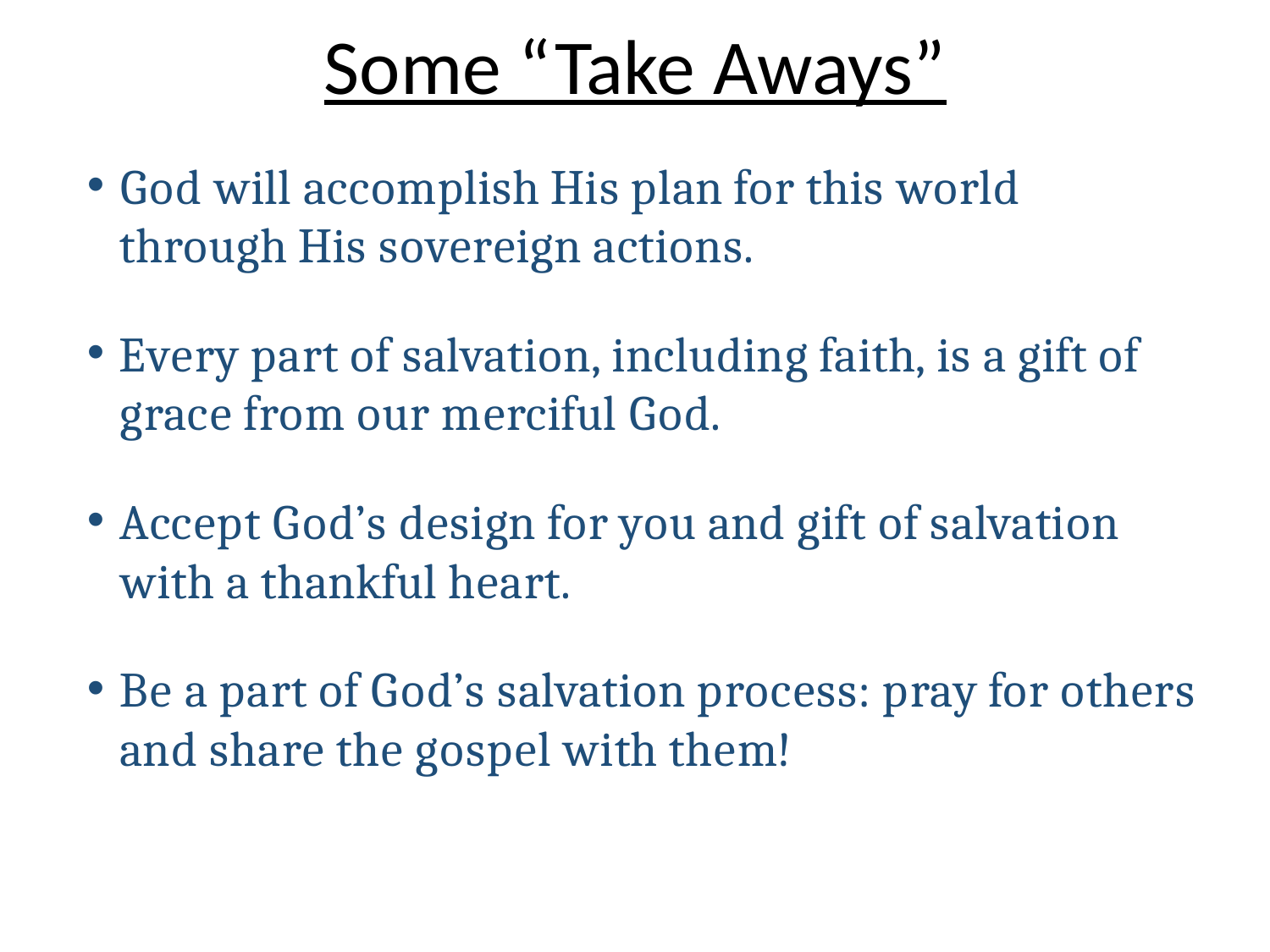

# Some “Take Aways”
God will accomplish His plan for this world through His sovereign actions.
Every part of salvation, including faith, is a gift of grace from our merciful God.
Accept God’s design for you and gift of salvation with a thankful heart.
Be a part of God’s salvation process: pray for others and share the gospel with them!